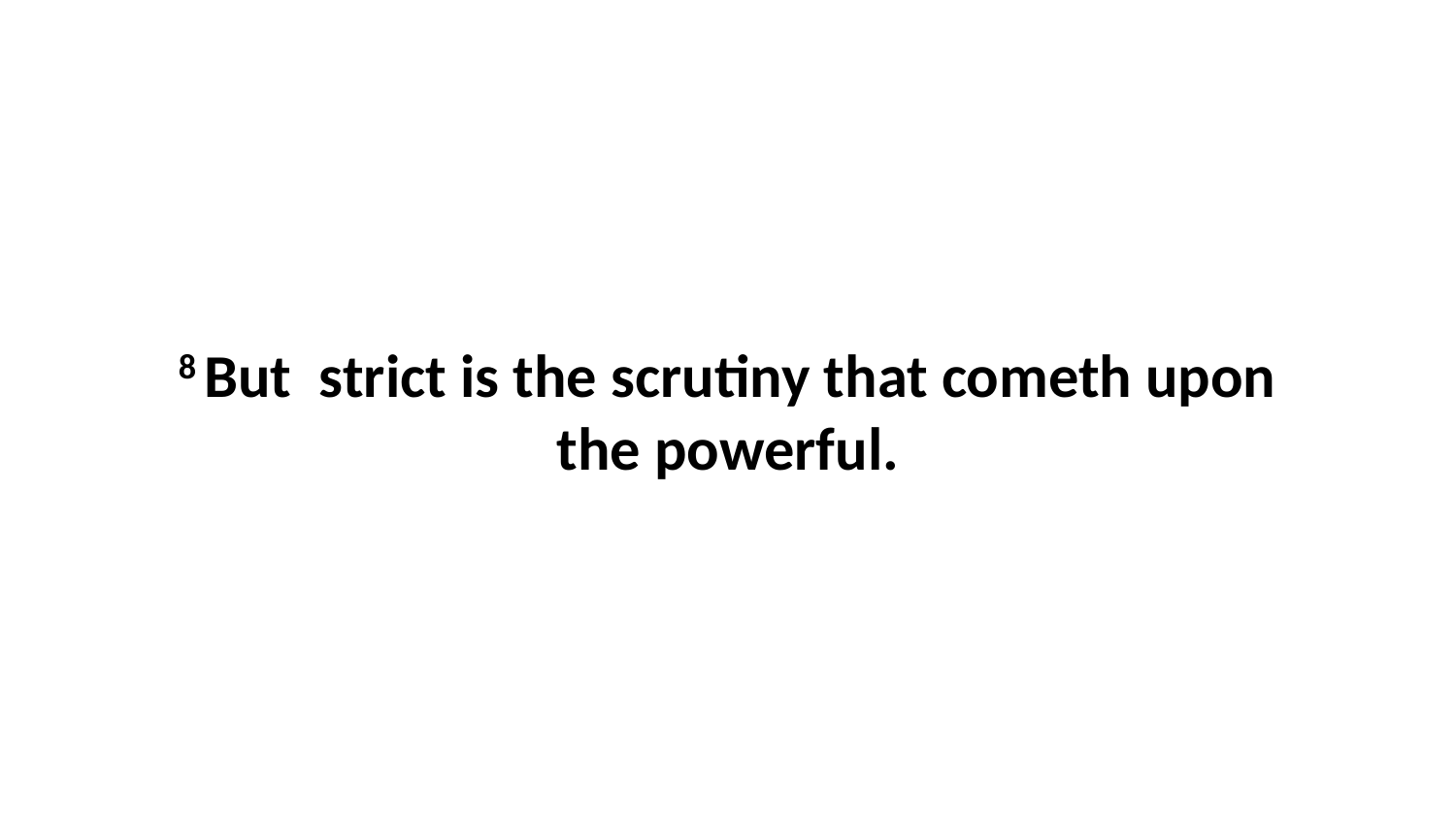

8 But  strict is the scrutiny that cometh upon the powerful.